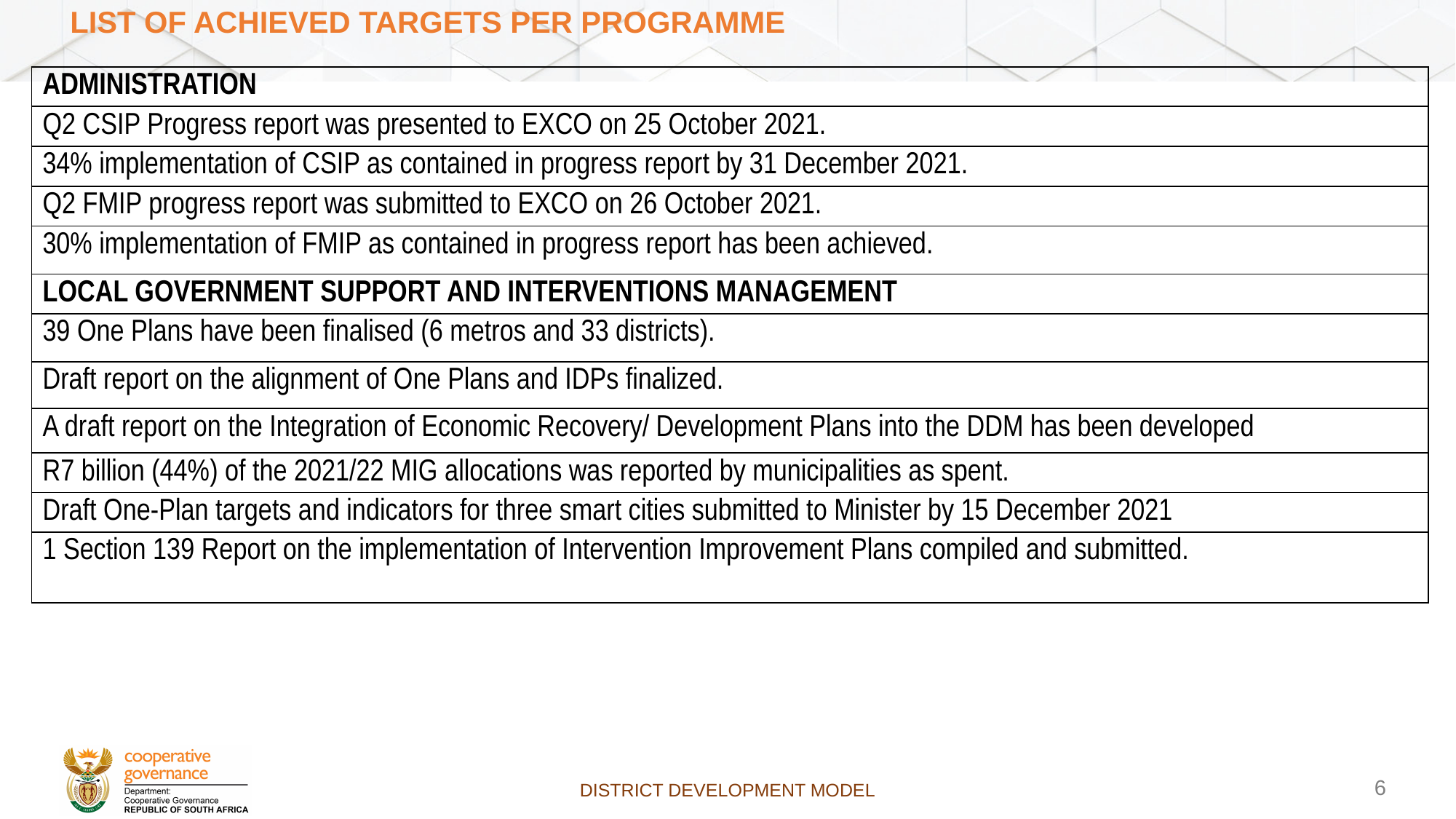

# List of ACHIEVED targets per programme
| ADMINISTRATION |
| --- |
| Q2 CSIP Progress report was presented to EXCO on 25 October 2021. |
| 34% implementation of CSIP as contained in progress report by 31 December 2021. |
| Q2 FMIP progress report was submitted to EXCO on 26 October 2021. |
| 30% implementation of FMIP as contained in progress report has been achieved. |
| LOCAL GOVERNMENT SUPPORT AND INTERVENTIONS MANAGEMENT |
| 39 One Plans have been finalised (6 metros and 33 districts). |
| Draft report on the alignment of One Plans and IDPs finalized. |
| A draft report on the Integration of Economic Recovery/ Development Plans into the DDM has been developed |
| R7 billion (44%) of the 2021/22 MIG allocations was reported by municipalities as spent. |
| Draft One-Plan targets and indicators for three smart cities submitted to Minister by 15 December 2021 |
| 1 Section 139 Report on the implementation of Intervention Improvement Plans compiled and submitted. |